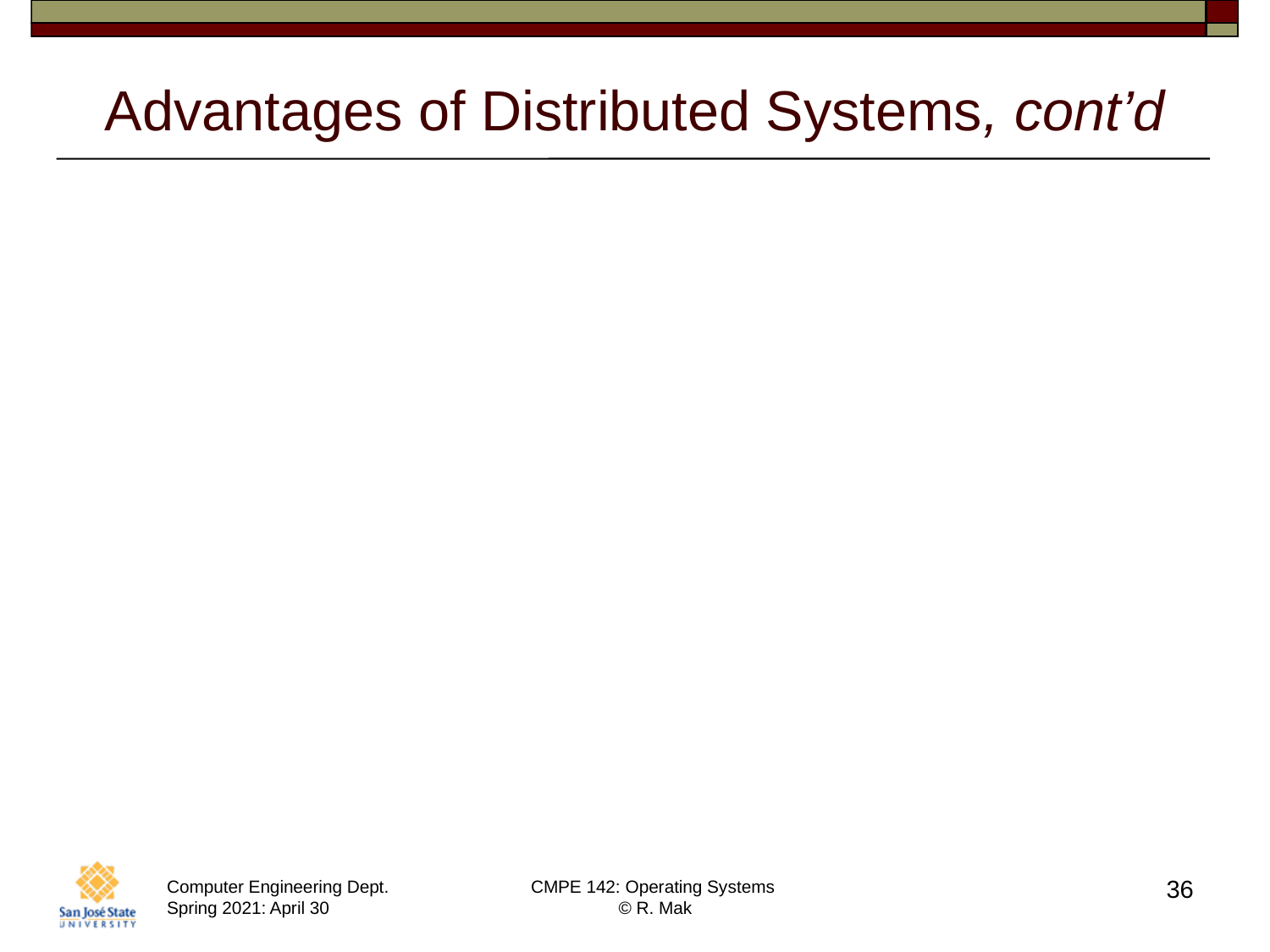

# Advantages of Distributed Systems, cont’d
Reliability
Detect and recover from a site failure.
Transfer functions from a failed site.
Reintegrate a failed site.

Communication
Message passing.

Flexibility
Replace mainframes with networks of workstations.
More cost effective.

36